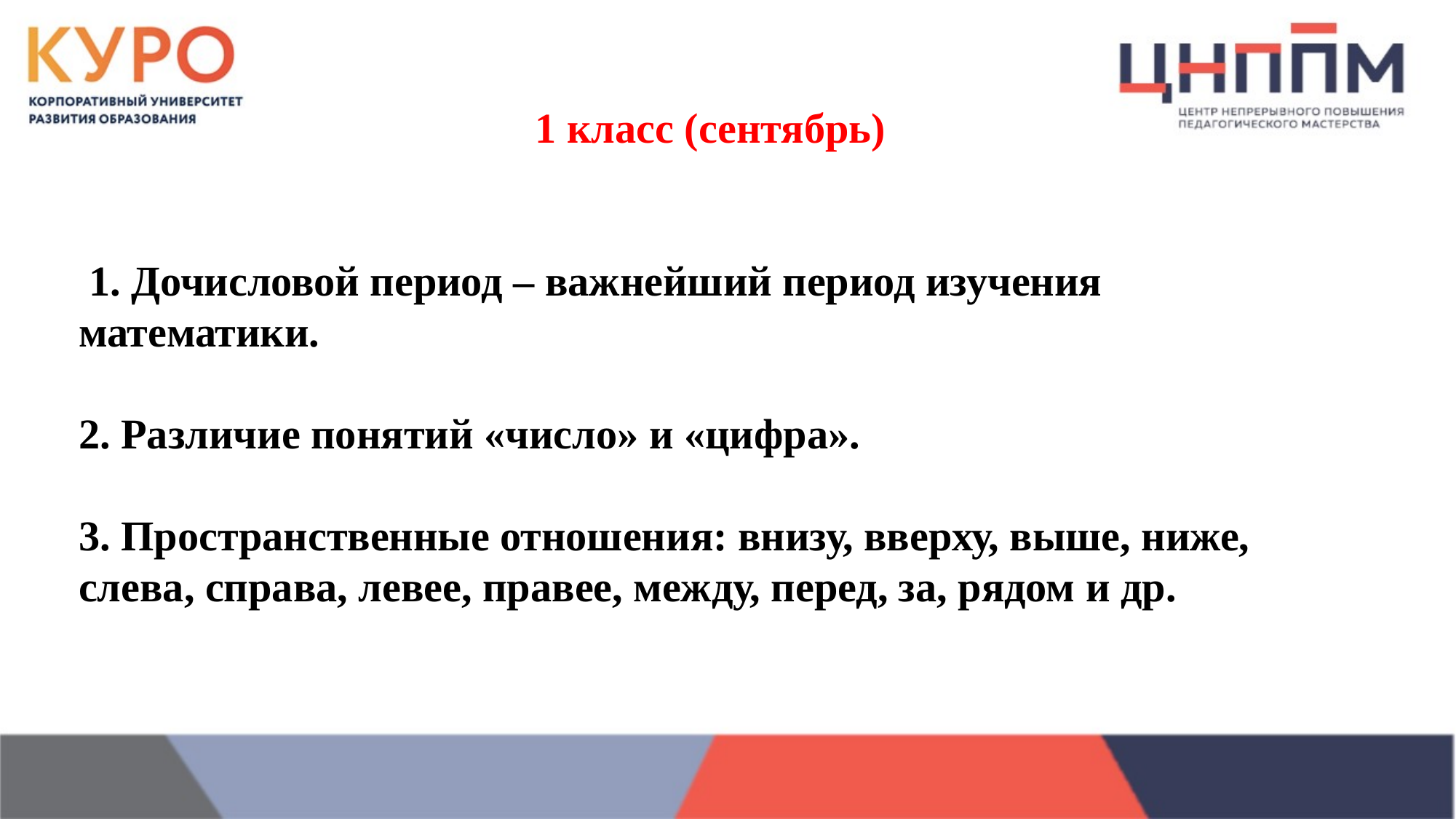

1 класс (сентябрь)

 1. Дочисловой период – важнейший период изучения математики.

2. Различие понятий «число» и «цифра».

3. Пространственные отношения: внизу, вверху, выше, ниже, слева, справа, левее, правее, между, перед, за, рядом и др.